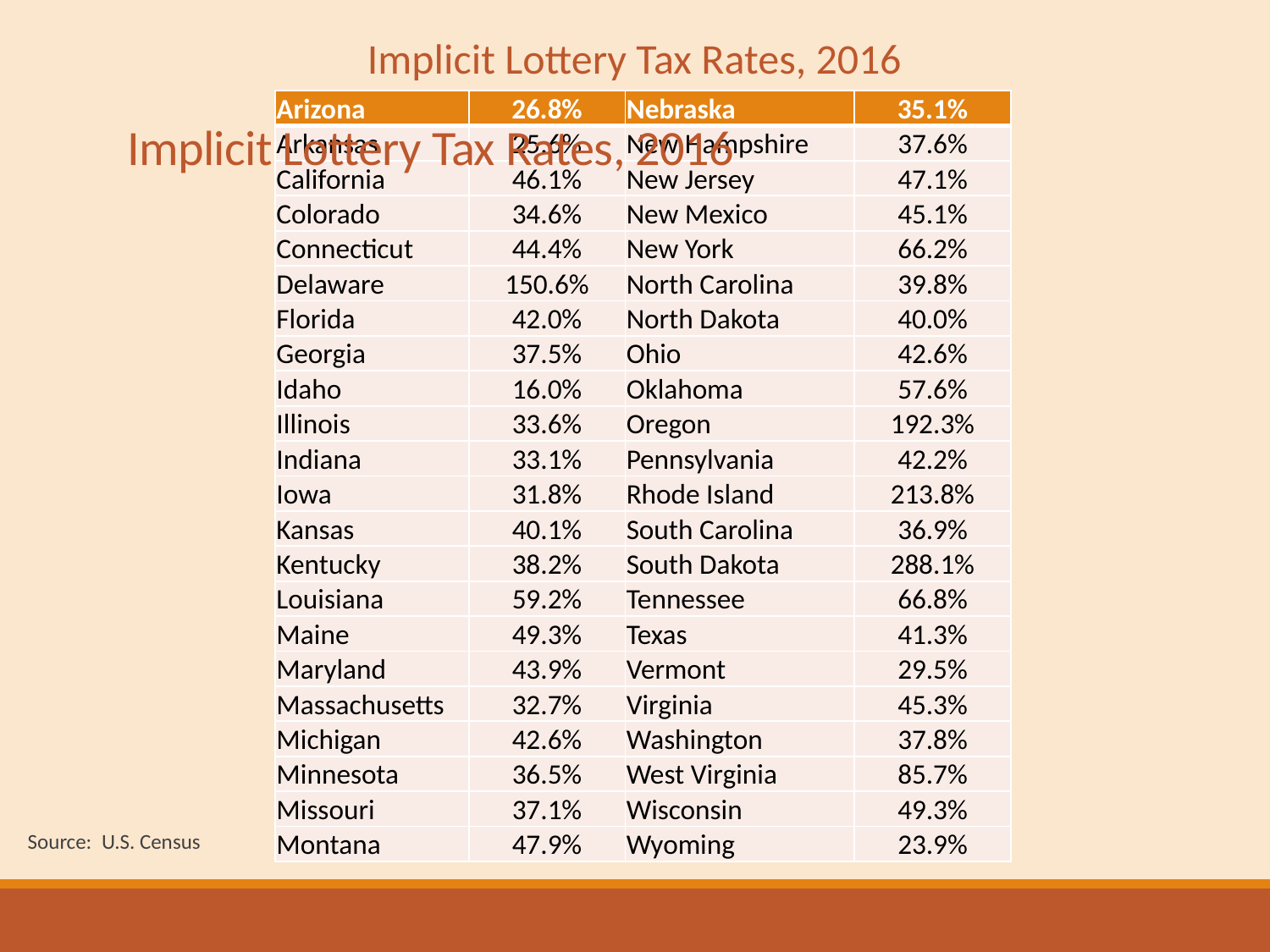

Implicit Lottery Tax Rates, 2016
# Implicit Lottery Tax Rates, 2016
| Arizona | 26.8% | Nebraska | 35.1% |
| --- | --- | --- | --- |
| Arkansas | 25.6% | New Hampshire | 37.6% |
| California | 46.1% | New Jersey | 47.1% |
| Colorado | 34.6% | New Mexico | 45.1% |
| Connecticut | 44.4% | New York | 66.2% |
| Delaware | 150.6% | North Carolina | 39.8% |
| Florida | 42.0% | North Dakota | 40.0% |
| Georgia | 37.5% | Ohio | 42.6% |
| Idaho | 16.0% | Oklahoma | 57.6% |
| Illinois | 33.6% | Oregon | 192.3% |
| Indiana | 33.1% | Pennsylvania | 42.2% |
| Iowa | 31.8% | Rhode Island | 213.8% |
| Kansas | 40.1% | South Carolina | 36.9% |
| Kentucky | 38.2% | South Dakota | 288.1% |
| Louisiana | 59.2% | Tennessee | 66.8% |
| Maine | 49.3% | Texas | 41.3% |
| Maryland | 43.9% | Vermont | 29.5% |
| Massachusetts | 32.7% | Virginia | 45.3% |
| Michigan | 42.6% | Washington | 37.8% |
| Minnesota | 36.5% | West Virginia | 85.7% |
| Missouri | 37.1% | Wisconsin | 49.3% |
| Montana | 47.9% | Wyoming | 23.9% |

Source:  U.S. Census